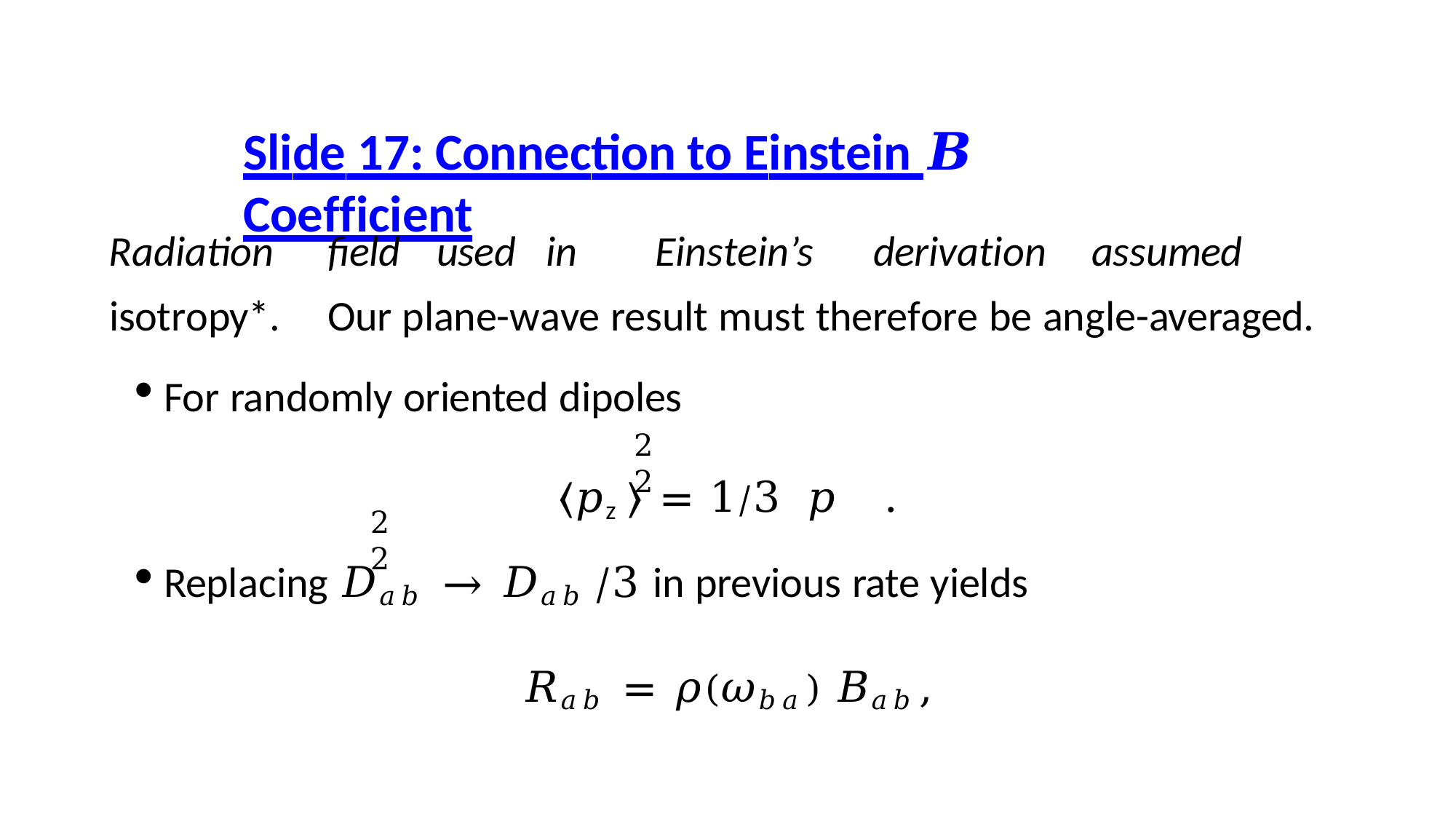

Slide 17: Connection to Einstein 𝑩 Coefficient
Radiation	field	used	in	Einstein’s	derivation	assumed	isotropy*.	Our plane-wave result must therefore be angle-averaged.
For randomly oriented dipoles
⟨𝑝z ⟩ = 1⁄3  𝑝	.
Replacing 𝐷𝑎𝑏  → 𝐷𝑎𝑏 /3 in previous rate yields
𝑅𝑎𝑏  = 𝜌(𝜔𝑏𝑎) 𝐵𝑎𝑏,
2	2
2	2